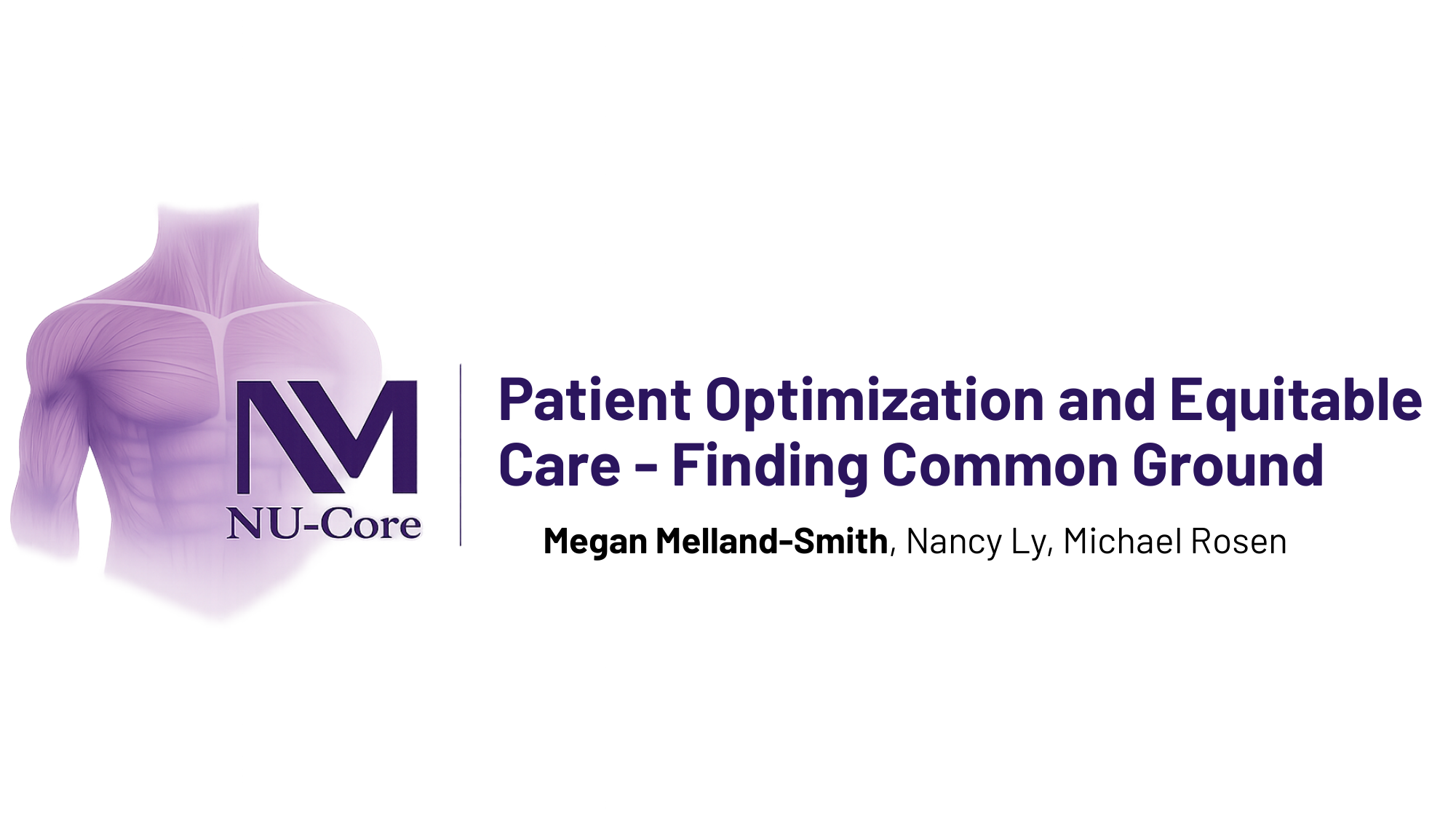

# Patient Optimization and Equitable Care - Finding Common Ground
Megan Melland-Smith, Nancy Ly, Michael Rosen